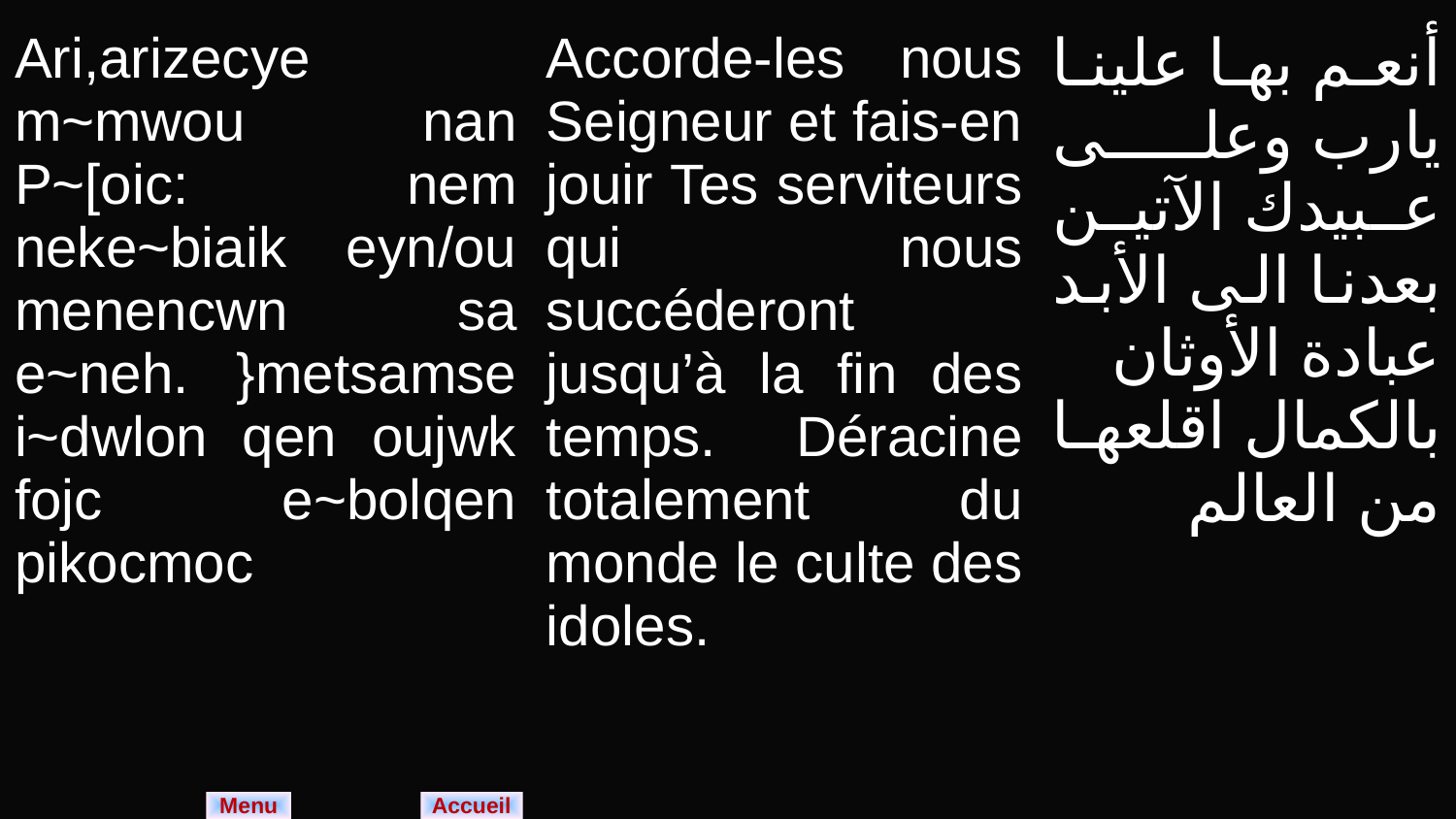

| Ari,arizecye m~mwou nan P~[oic: nem neke~biaik eyn/ou menencwn sa e~neh. }metsamse i~dwlon qen oujwk fojc e~bolqen pikocmoc | Accorde-les nous Seigneur et fais-en jouir Tes serviteurs qui nous succéderont jusqu’à la fin des temps. Déracine totalement du monde le culte des idoles. | أنعم بها علينا يارب وعلى عبيدك الآتين بعدنا الى الأبد عبادة الأوثان بالكمال اقلعها من العالم |
| --- | --- | --- |

Menu